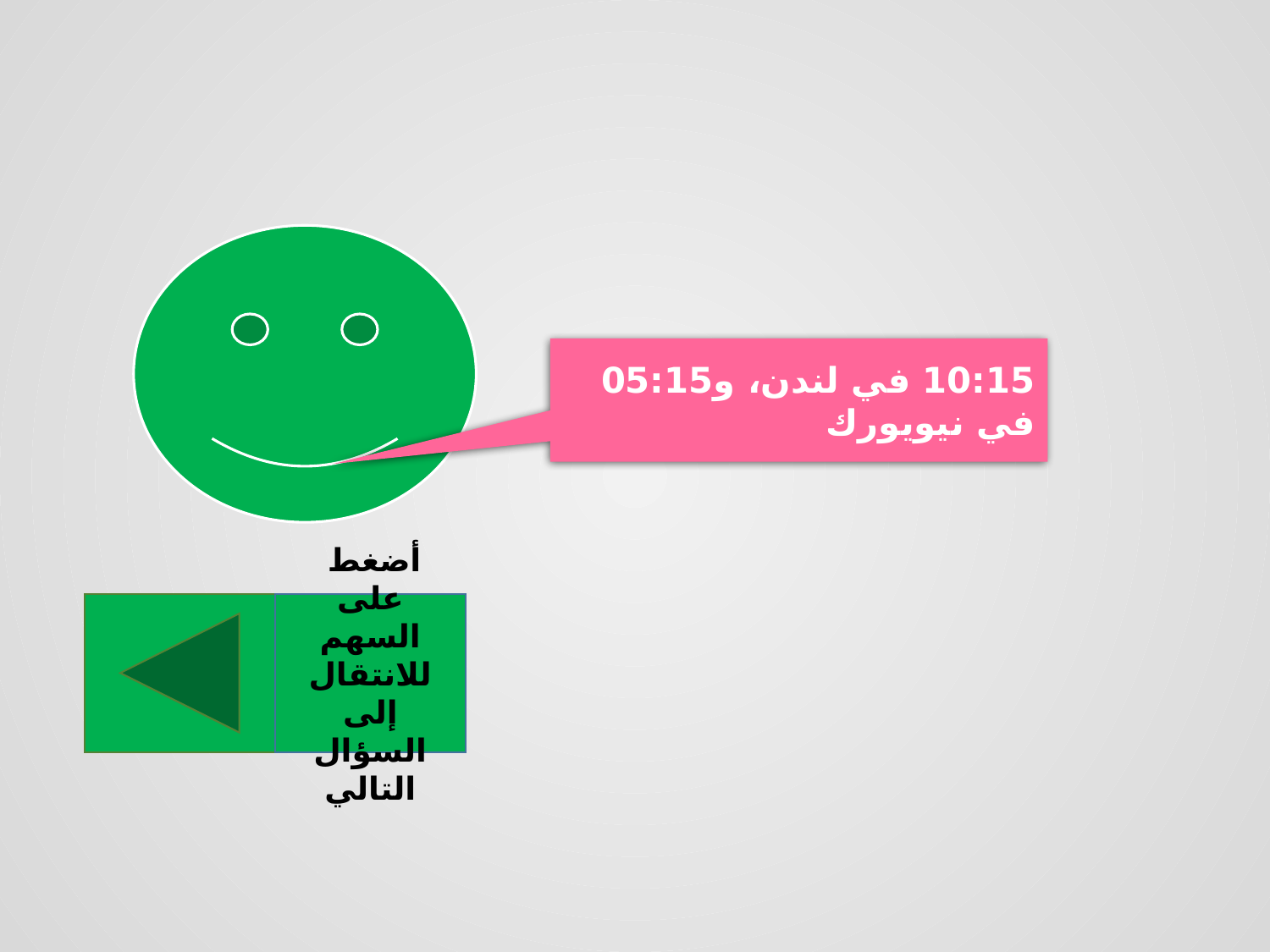

10:15 في لندن، و05:15 في نيويورك

أضغط  على السهم للانتقال إلى السؤال التالي